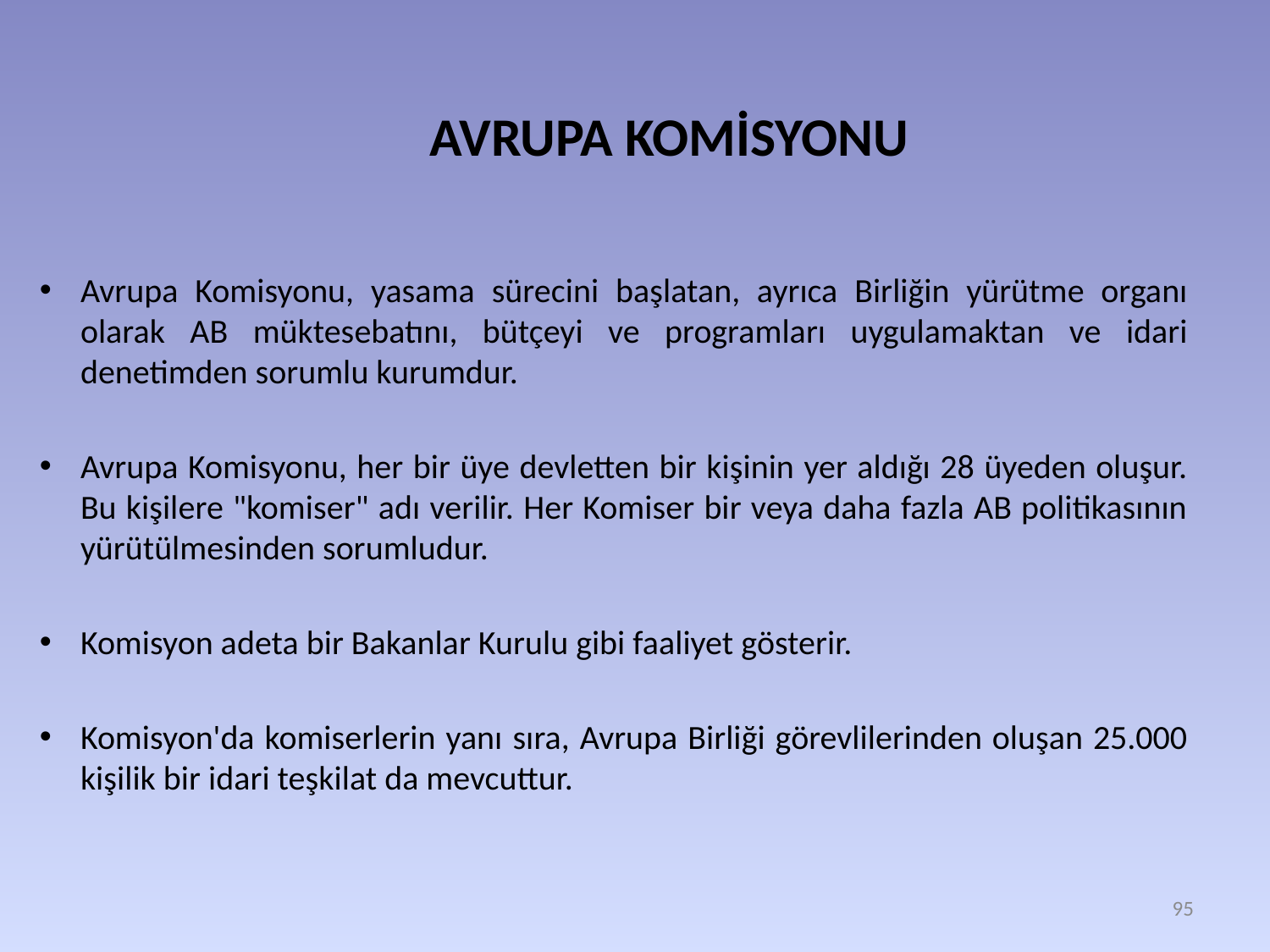

AVRUPA KOMİSYONU

Avrupa Komisyonu, yasama sürecini başlatan, ayrıca Birliğin yürütme organı olarak AB müktesebatını, bütçeyi ve programları uygulamaktan ve idari denetimden sorumlu kurumdur.

Avrupa Komisyonu, her bir üye devletten bir kişinin yer aldığı 28 üyeden oluşur. Bu kişilere "komiser" adı verilir. Her Komiser bir veya daha fazla AB politikasının yürütülmesinden sorumludur.

Komisyon adeta bir Bakanlar Kurulu gibi faaliyet gösterir.

Komisyon'da komiserlerin yanı sıra, Avrupa Birliği görevlilerinden oluşan 25.000 kişilik bir idari teşkilat da mevcuttur.

95